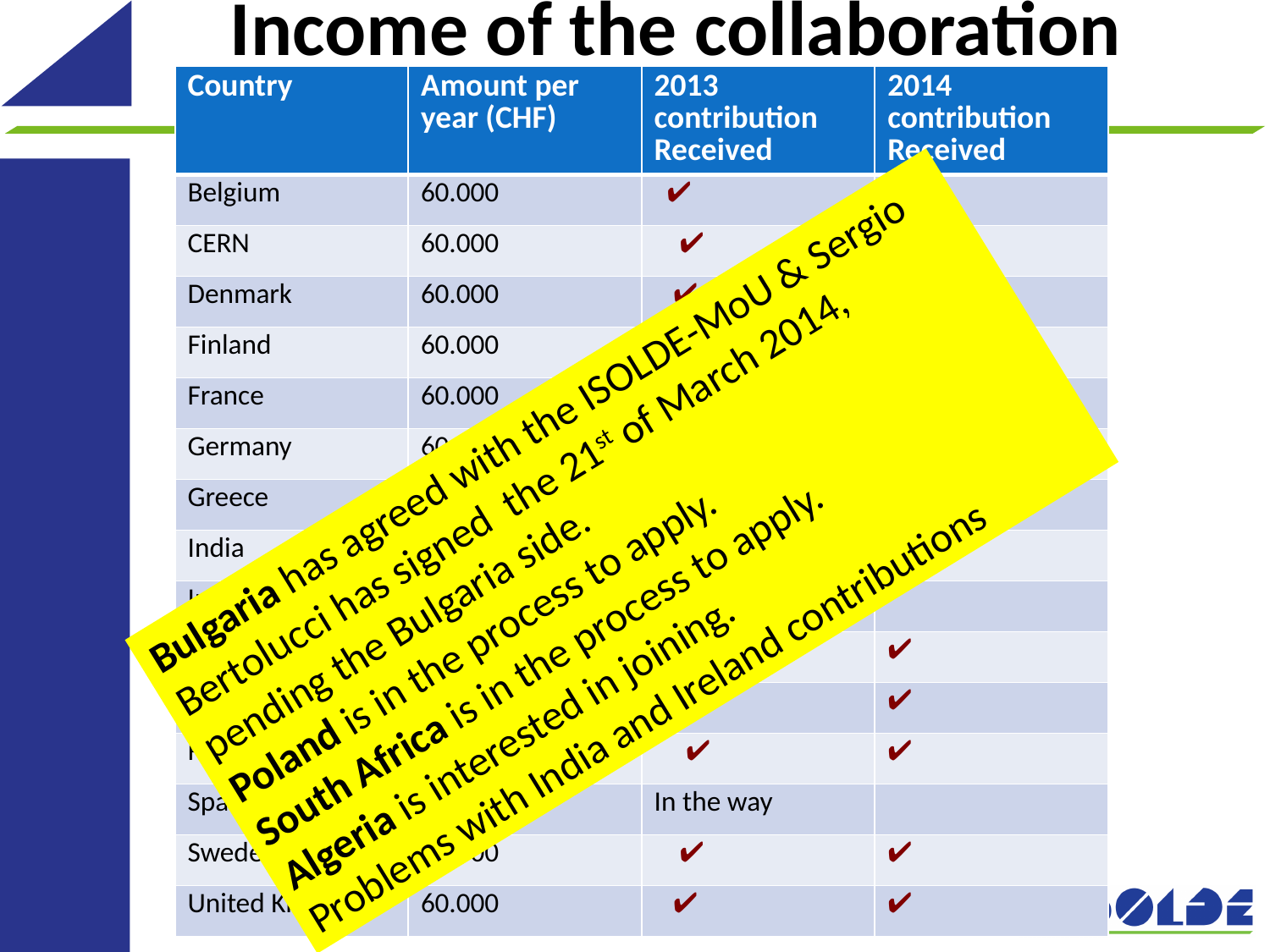

# Income of the collaboration
| Country | Amount per year (CHF) | 2013 contribution Received | 2014 contribution Received |
| --- | --- | --- | --- |
| Belgium | 60.000 | ✔ | ✔ |
| CERN | 60.000 | ✔ | ✔ |
| Denmark | 60.000 | ✔ | ✔ |
| Finland | 60.000 | ✔ |  |
| France | 60.000 | ✔ |  |
| Germany | 60.000 | ✔ | ✔ |
| Greece |  |  |  |
| India | 40.000 |  |  |
| Ireland | 10.000 |  |  |
| Italy | 60.000 | ✔ | ✔ |
| Norway | 60.000 | ✔ | ✔ |
| Romania | 60.000 | ✔ | ✔ |
| Spain | 60.000 | In the way |  |
| Sweden | 60.000 | ✔ | ✔ |
| United Kingdom | 60.000 | ✔ | ✔ |
Bulgaria has agreed with the ISOLDE-MoU & Sergio Bertolucci has signed  the 21st of March 2014, pending the Bulgaria side.
Poland is in the process to apply.
South Africa is in the process to apply.
Algeria is interested in joining.
Problems with India and Ireland contributions
Paid 2010-2011
11